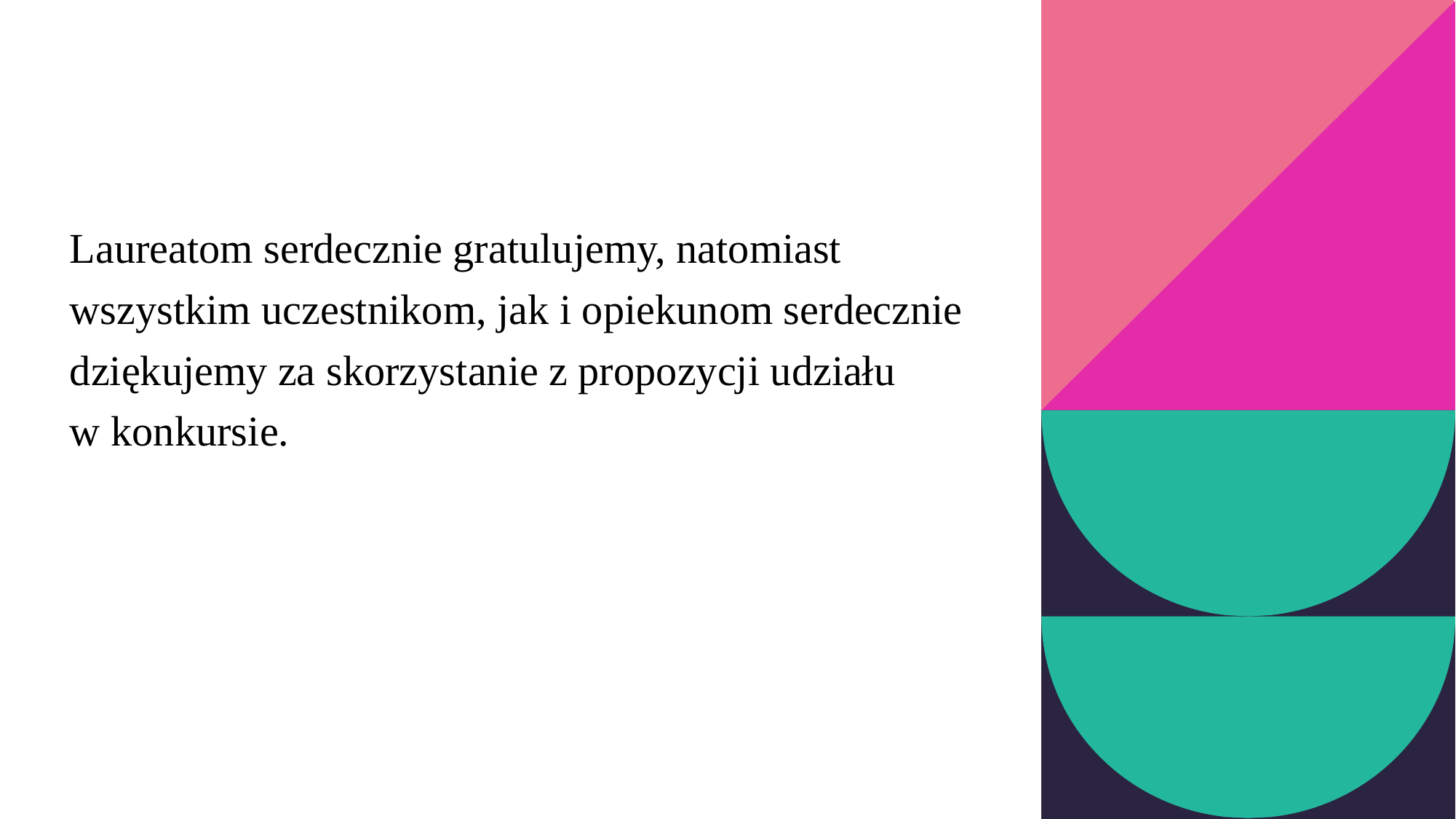

Laureatom serdecznie gratulujemy, natomiast wszystkim uczestnikom, jak i opiekunom serdecznie dziękujemy za skorzystanie z propozycji udziału
w konkursie.